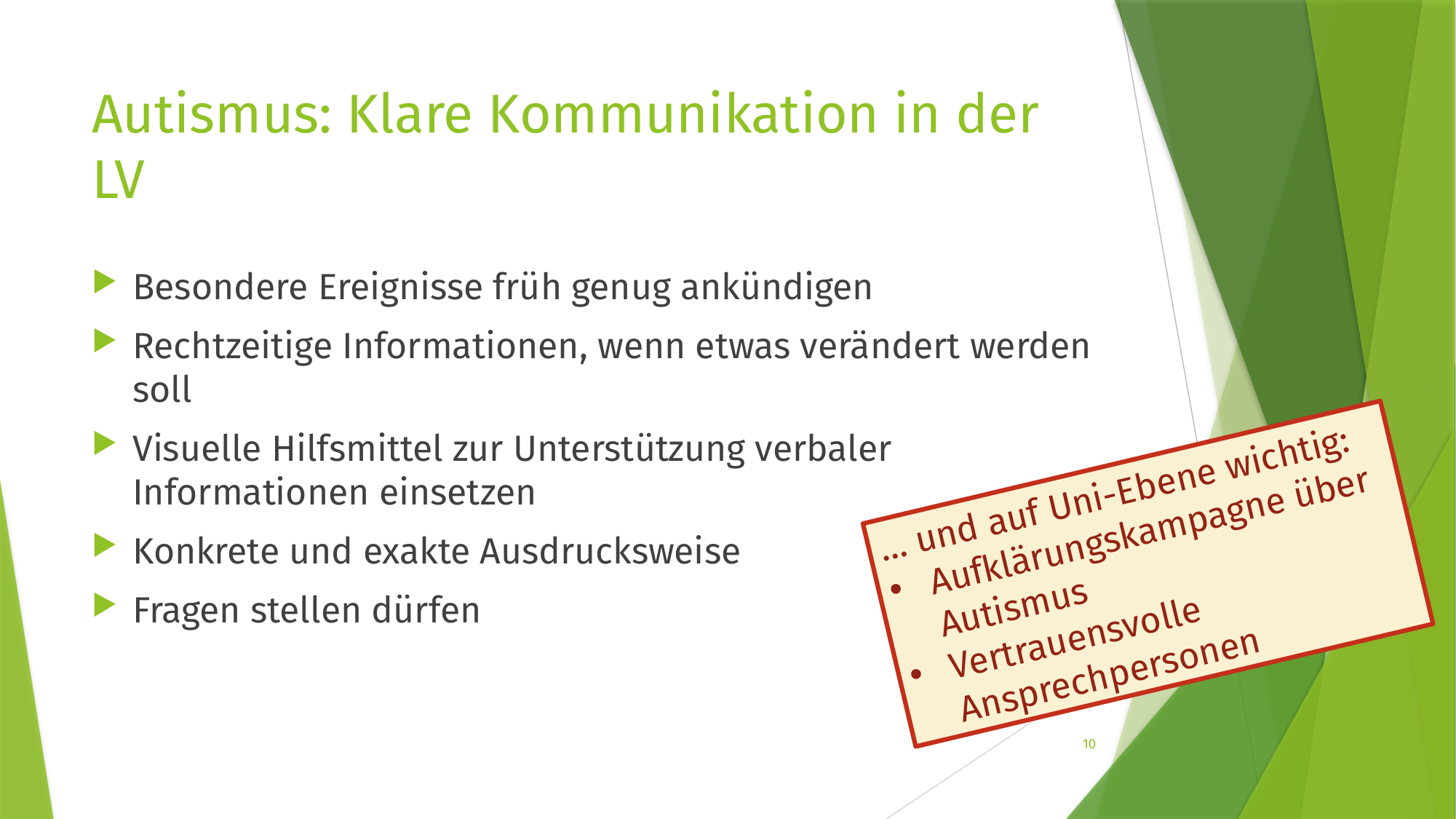

# Autismus: Klare Kommunikation in der LV
Besondere Ereignisse früh genug ankündigen
Rechtzeitige Informationen, wenn etwas verändert werden soll
Visuelle Hilfsmittel zur Unterstützung verbaler Informationen einsetzen
Konkrete und exakte Ausdrucksweise
Fragen stellen dürfen

… und auf Uni-Ebene wichtig:
Aufklärungskampagne über Autismus
Vertrauensvolle Ansprechpersonen
10